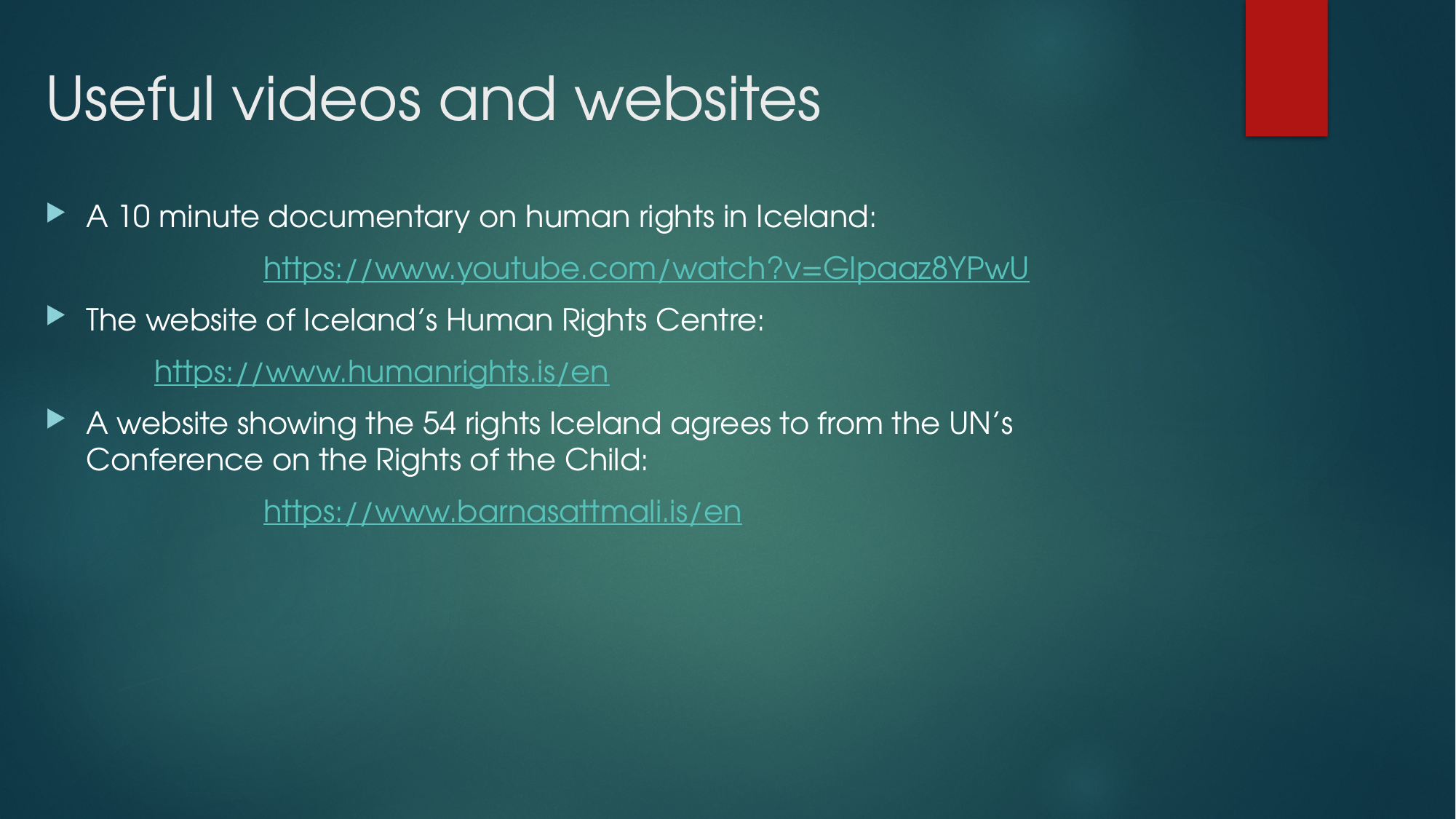

# Useful videos and websites
A 10 minute documentary on human rights in Iceland:
		https://www.youtube.com/watch?v=GIpaaz8YPwU
The website of Iceland’s Human Rights Centre:
https://www.humanrights.is/en
A website showing the 54 rights Iceland agrees to from the UN’s Conference on the Rights of the Child:
		https://www.barnasattmali.is/en